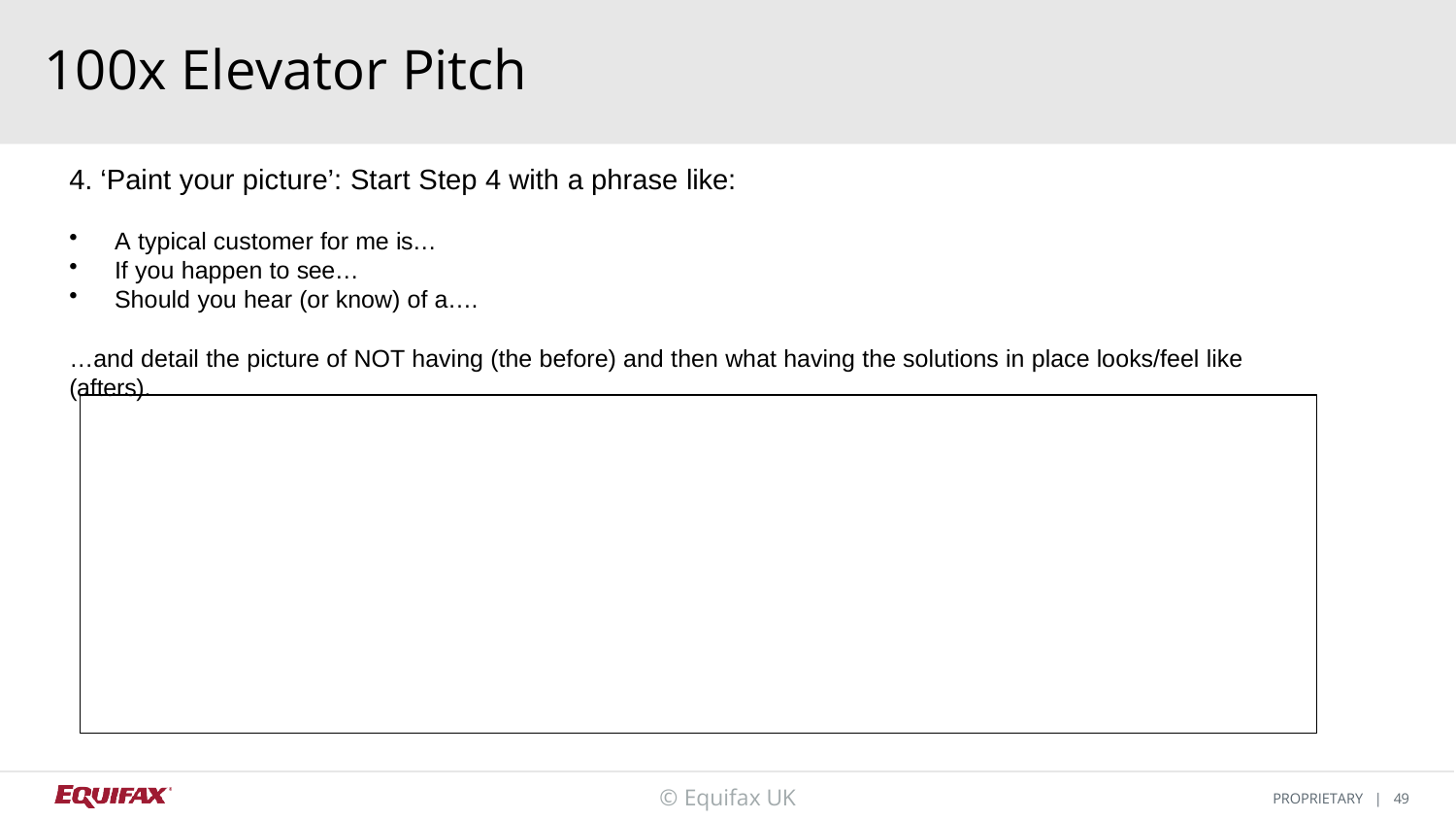

# 100x Elevator Pitch
‘Paint your picture’: Start Step 4 with a phrase like:

A typical customer for me is…
If you happen to see…
Should you hear (or know) of a….

…and detail the picture of NOT having (the before) and then what having the solutions in place looks/feel like (afters).

© Equifax UK
PROPRIETARY | 49